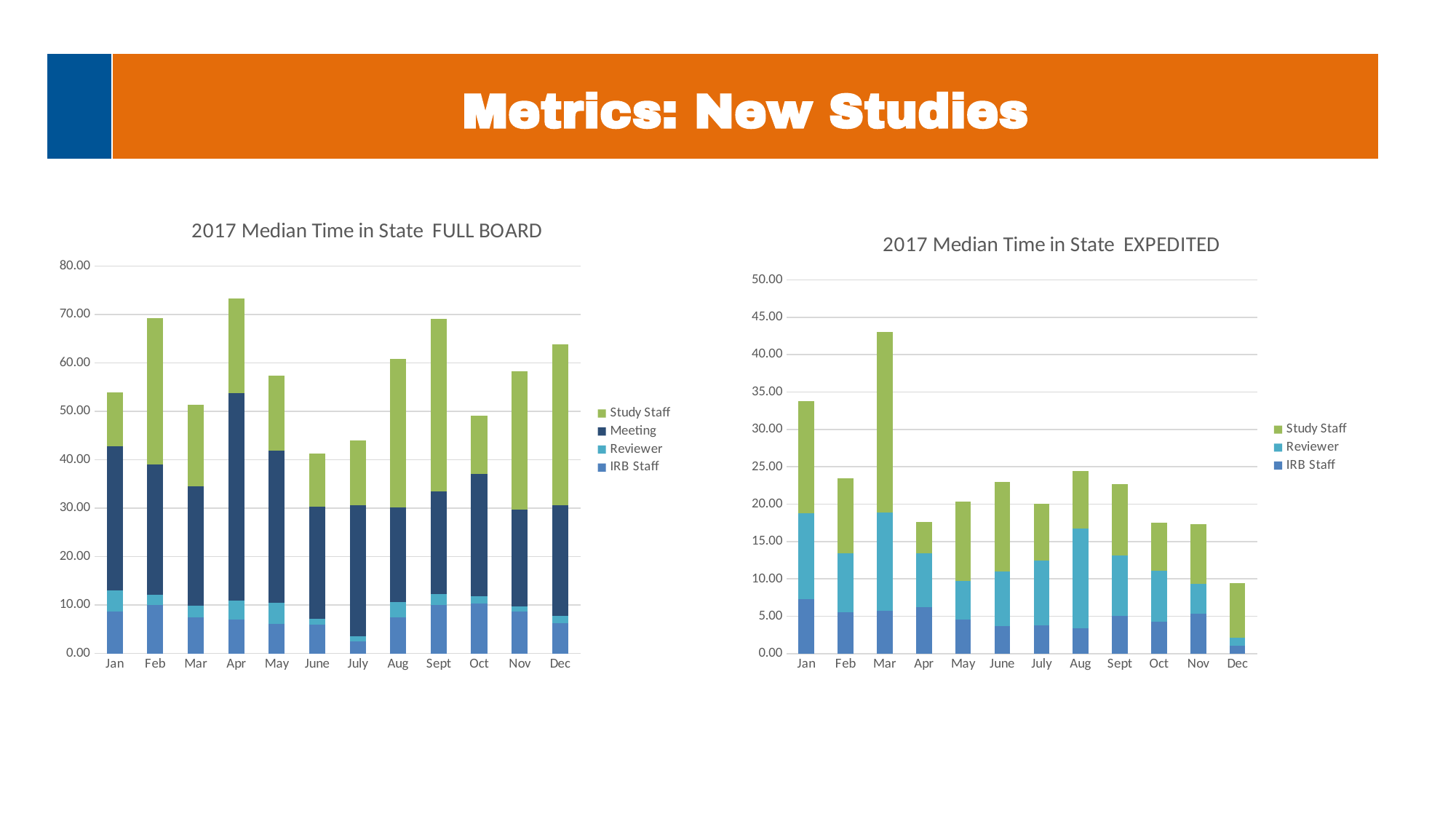

|  | Metrics: New Studies |
| --- | --- |

### Chart: 2017 Median Time in State  FULL BOARD

| Category | IRB Staff | Reviewer  | Meeting  | Study Staff  |
|---|---|---|---|---|
| Jan | 8.685 | 4.285 | 29.759999999999998 | 11.27 |
| Feb | 10.04 | 2.1 | 26.87 | 30.27 |
| Mar | 7.39 | 2.48 | 24.715000000000003 | 16.845 |
| Apr | 7.04 | 3.91 | 42.79 | 19.6 |
| May | 6.095 | 4.404999999999999 | 31.395 | 15.48 |
| June | 5.99 | 1.11 | 23.25 | 11.0 |
| July | 2.49 | 1.08 | 27.02 | 13.37 |
| Aug | 7.4 | 3.225 | 19.494999999999997 | 30.695 |
| Sept | 10.03 | 2.19 | 21.31 | 35.55 |
| Oct | 10.364999999999998 | 1.495 | 25.285 | 11.925 |
| Nov | 8.675 | 1.1 | 19.945 | 28.595 |
| Dec | 6.26 | 1.46 | 22.86 | 33.22 |

### Chart: 2017 Median Time in State  EXPEDITED

| Category | IRB Staff | Reviewer  | Study Staff  |
|---|---|---|---|
| Jan | 7.26 | 11.48 | 15.01 |
| Feb | 5.57 | 7.84 | 10.04 |
| Mar | 5.72 | 13.120000000000001 | 24.185000000000002 |
| Apr | 6.26 | 7.19 | 4.14 |
| May | 4.6 | 5.09 | 10.63 |
| June | 3.72 | 7.29 | 11.94 |
| July | 3.825 | 8.59 | 7.6 |
| Aug | 3.39 | 13.39 | 7.640000000000001 |
| Sept | 5.095 | 8.085 | 9.504999999999999 |
| Oct | 4.25 | 6.84 | 6.48 |
| Nov | 5.35 | 4.02 | 7.99 |
| Dec | 1.115 | 0.98 | 7.295 |